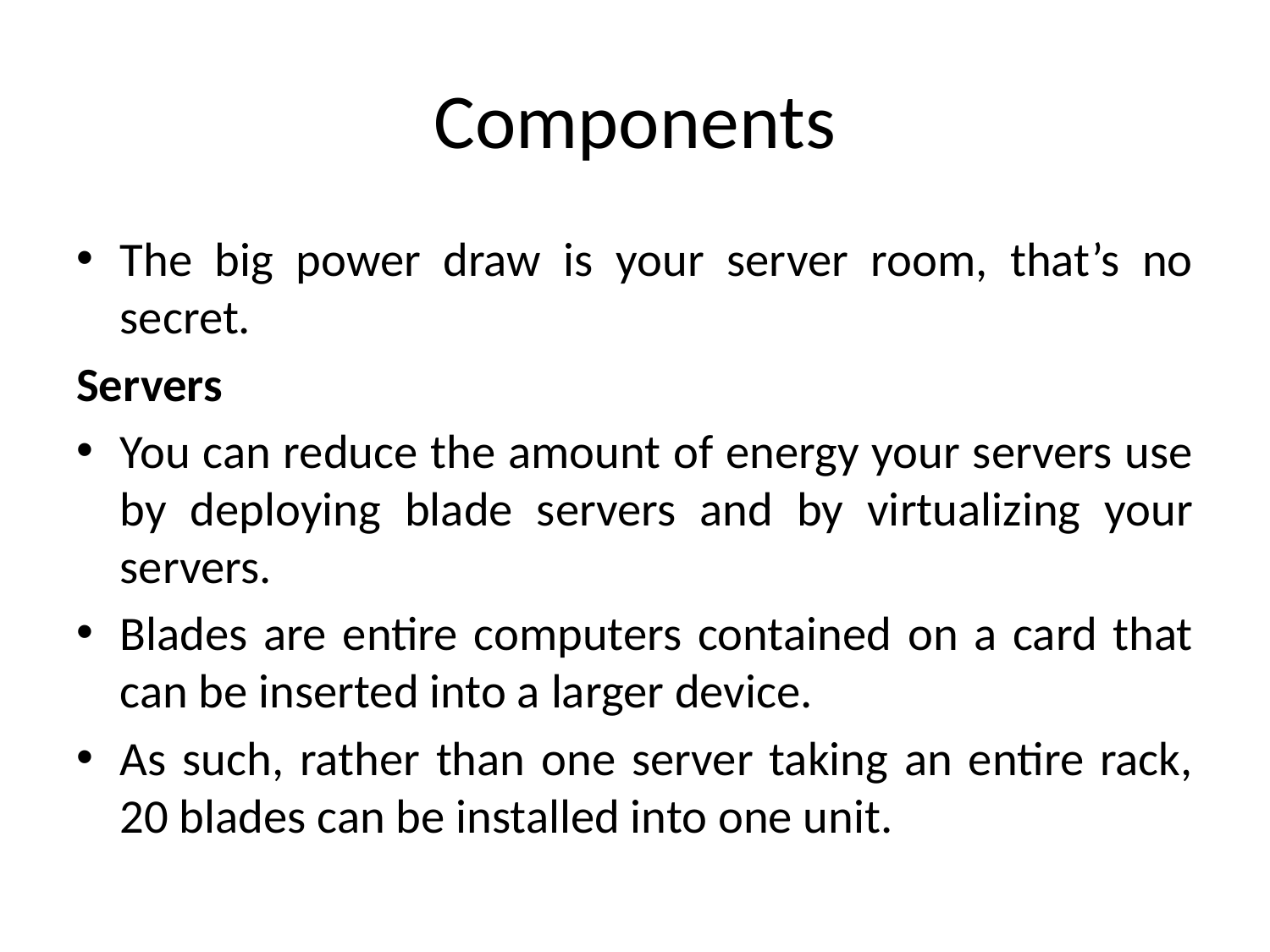

# Components
The big power draw is your server room, that’s no secret.
Servers
You can reduce the amount of energy your servers use by deploying blade servers and by virtualizing your servers.
Blades are entire computers contained on a card that can be inserted into a larger device.
As such, rather than one server taking an entire rack, 20 blades can be installed into one unit.